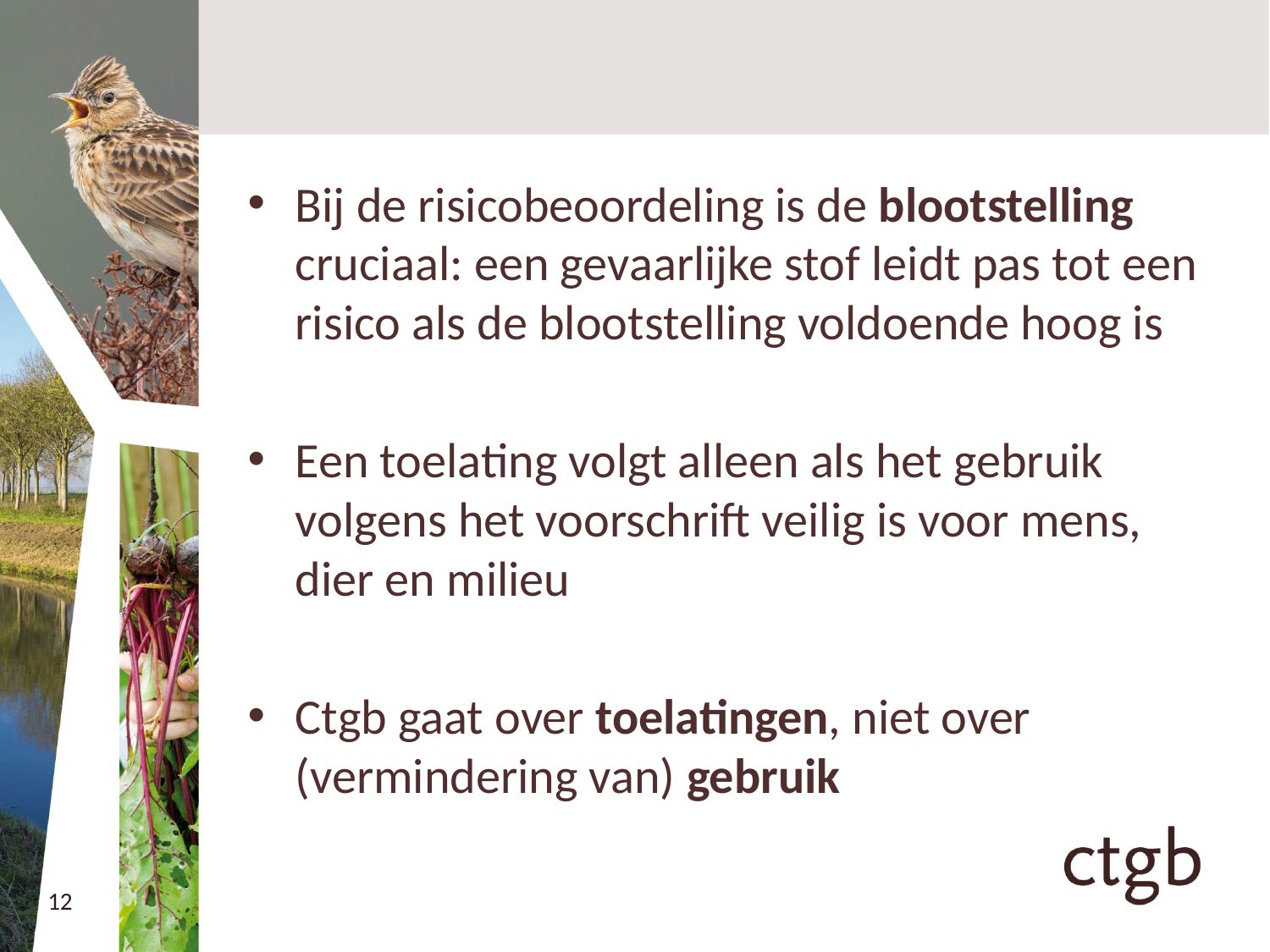

Bij de risicobeoordeling is de blootstelling cruciaal: een gevaarlijke stof leidt pas tot een risico als de blootstelling voldoende hoog is

Een toelating volgt alleen als het gebruik volgens het voorschrift veilig is voor mens, dier en milieu

Ctgb gaat over toelatingen, niet over (vermindering van) gebruik